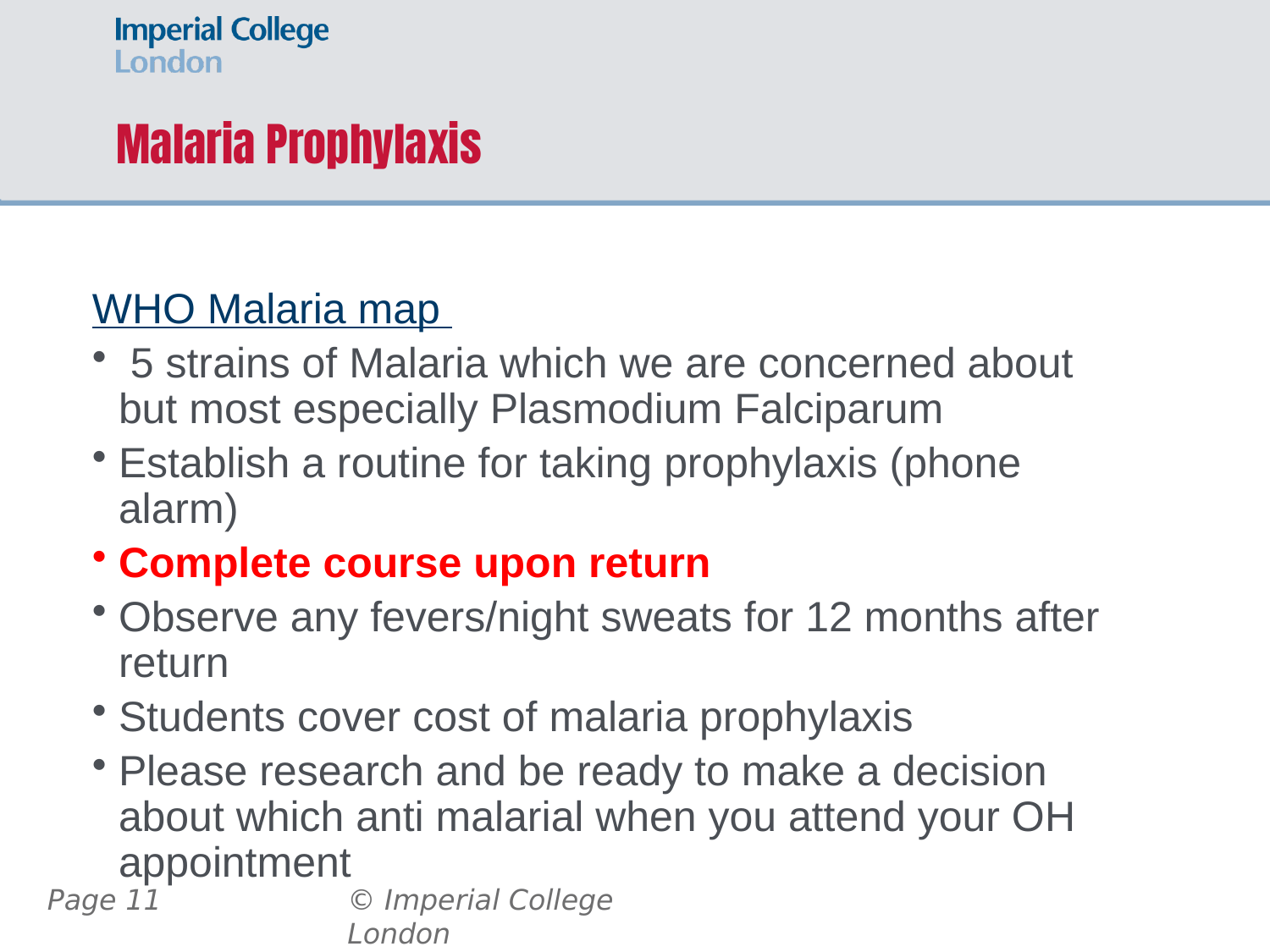

# Malaria Prophylaxis

WHO Malaria map
 5 strains of Malaria which we are concerned about but most especially Plasmodium Falciparum
Establish a routine for taking prophylaxis (phone alarm)
Complete course upon return
Observe any fevers/night sweats for 12 months after return
Students cover cost of malaria prophylaxis
Please research and be ready to make a decision about which anti malarial when you attend your OH appointment

Page 11
© Imperial College London